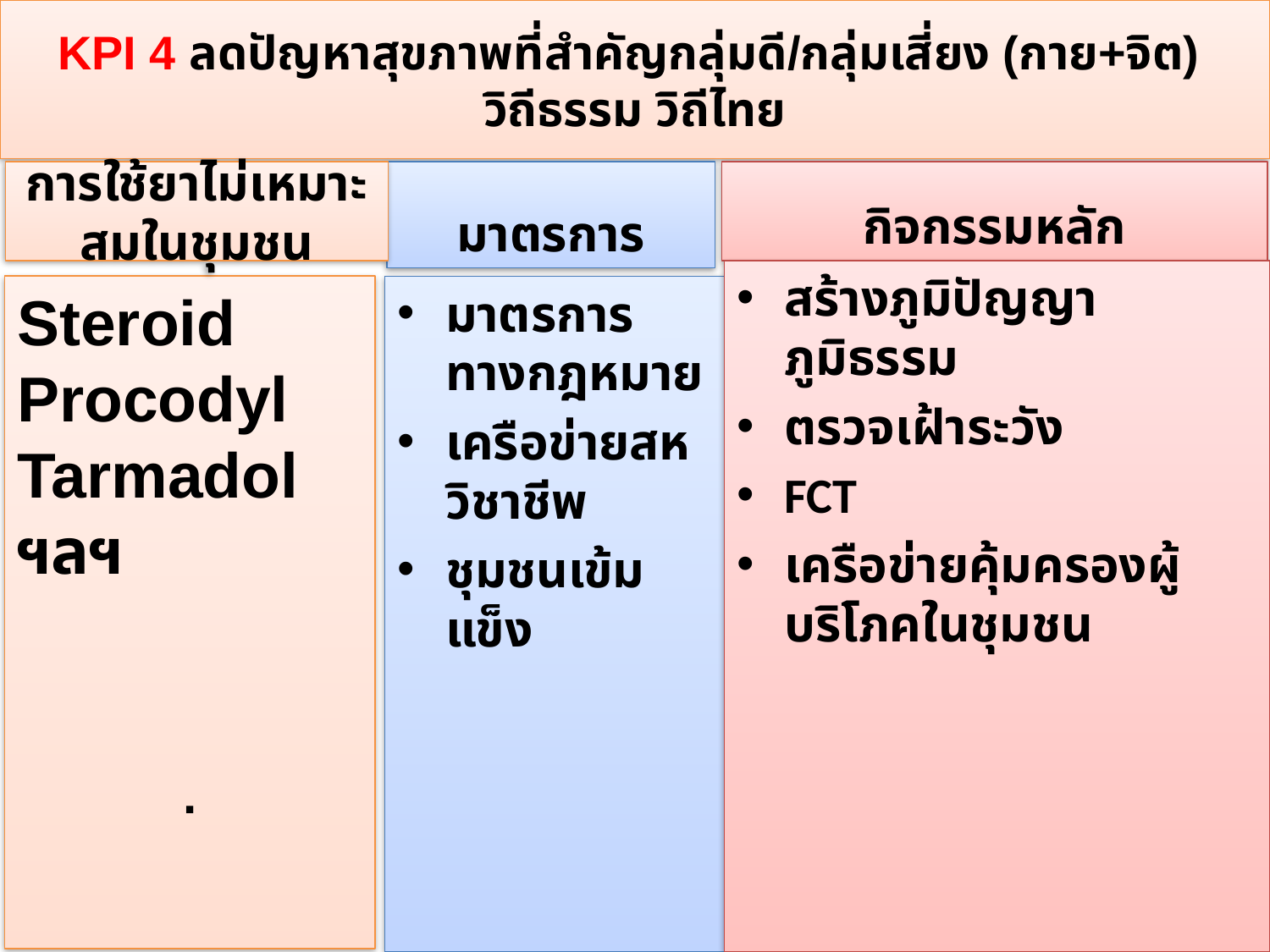

# KPI 4 ลดปัญหาสุขภาพที่สำคัญกลุ่มดี/กลุ่มเสี่ยง (กาย+จิต) วิถีธรรม วิถีไทย
การใช้ยาไม่เหมาะสมในชุมชน
มาตรการ
กิจกรรมหลัก
สร้างภูมิปัญญา ภูมิธรรม
ตรวจเฝ้าระวัง
FCT
เครือข่ายคุ้มครองผู้บริโภคในชุมชน
Steroid
Procodyl
Tarmadol
ฯลฯ

.

มาตรการทางกฎหมาย
เครือข่ายสหวิชาชีพ
ชุมชนเข้มแข็ง